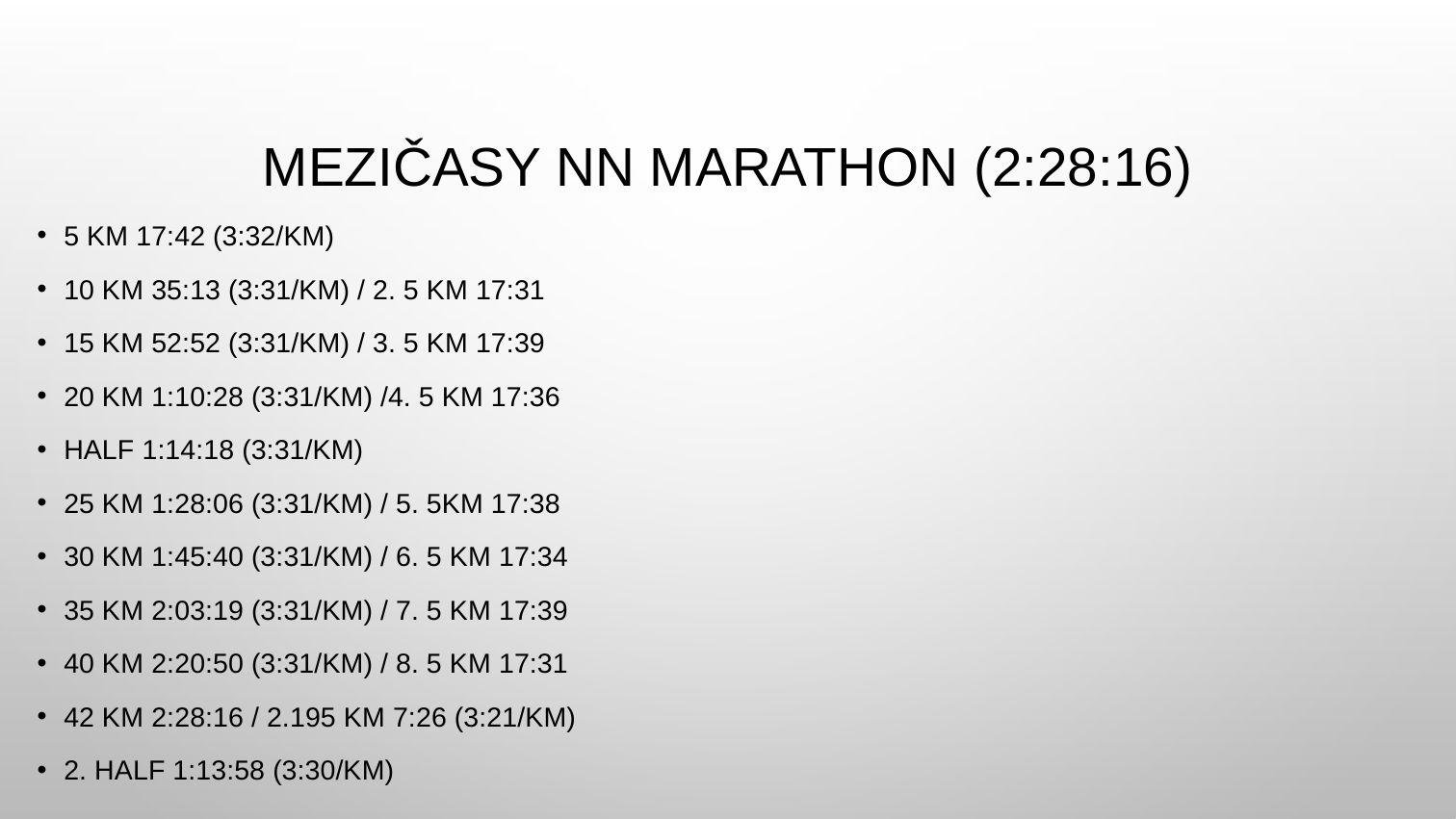

# MEZIČASY NN MARATHON (2:28:16)
5 km 17:42 (3:32/km)
10 km 35:13 (3:31/km) / 2. 5 km 17:31
15 km 52:52 (3:31/km) / 3. 5 km 17:39
20 km 1:10:28 (3:31/km) /4. 5 km 17:36
Half 1:14:18 (3:31/km)
25 km 1:28:06 (3:31/km) / 5. 5km 17:38
30 km 1:45:40 (3:31/km) / 6. 5 km 17:34
35 Km 2:03:19 (3:31/km) / 7. 5 km 17:39
40 km 2:20:50 (3:31/km) / 8. 5 km 17:31
42 km 2:28:16 / 2.195 km 7:26 (3:21/km)
2. HALF 1:13:58 (3:30/km)